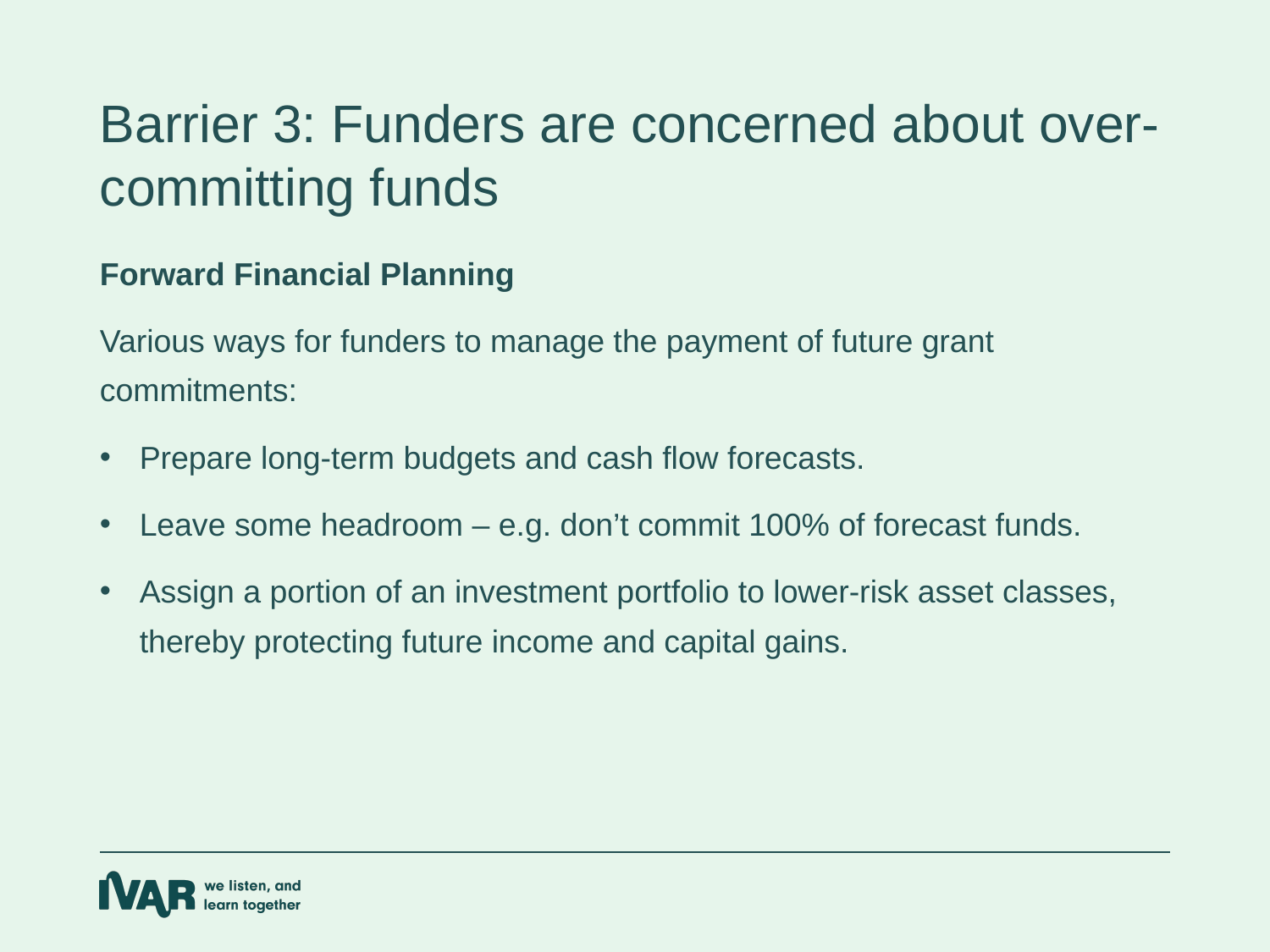

Barrier 3: Funders are concerned about over-committing funds
Forward Financial Planning
Various ways for funders to manage the payment of future grant commitments:
Prepare long-term budgets and cash flow forecasts.
Leave some headroom – e.g. don’t commit 100% of forecast funds.
Assign a portion of an investment portfolio to lower-risk asset classes, thereby protecting future income and capital gains.